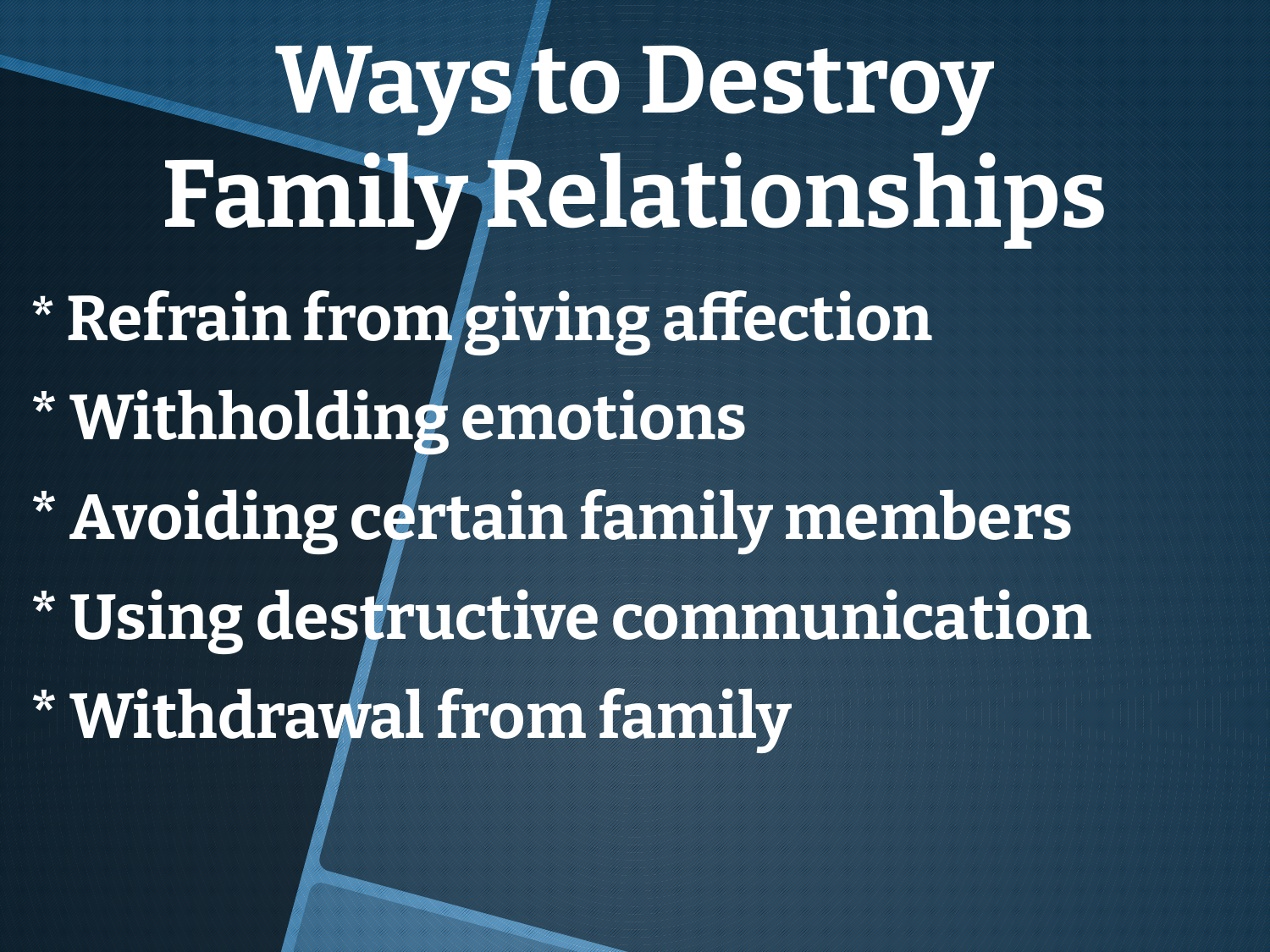

Ways to Destroy
Family Relationships
* Refrain from giving affection
* Withholding emotions
* Avoiding certain family members
* Using destructive communication
* Withdrawal from family